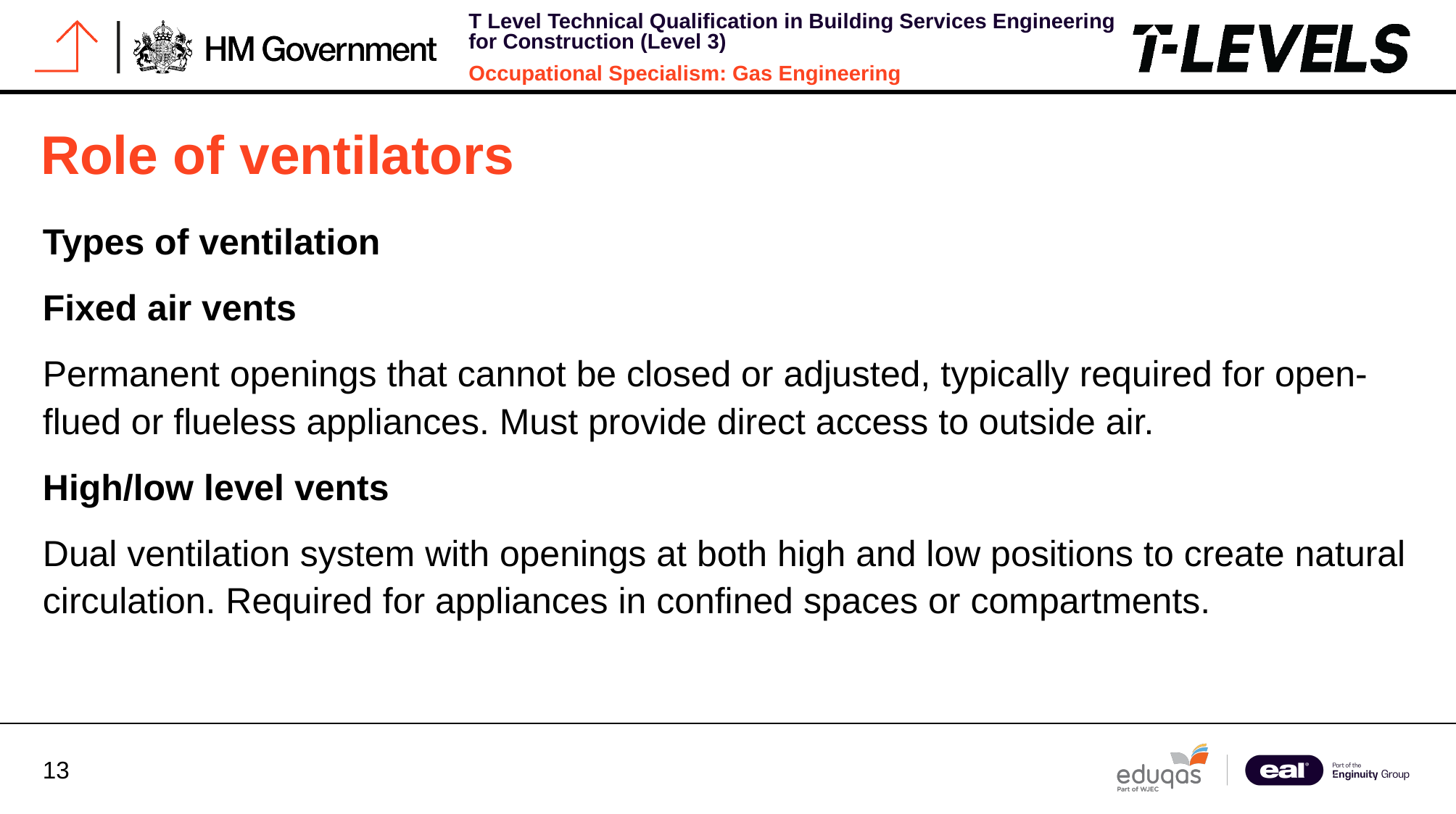

# Role of ventilators
Types of ventilation
Fixed air vents
Permanent openings that cannot be closed or adjusted, typically required for open-flued or flueless appliances. Must provide direct access to outside air.
High/low level vents
Dual ventilation system with openings at both high and low positions to create natural circulation. Required for appliances in confined spaces or compartments.